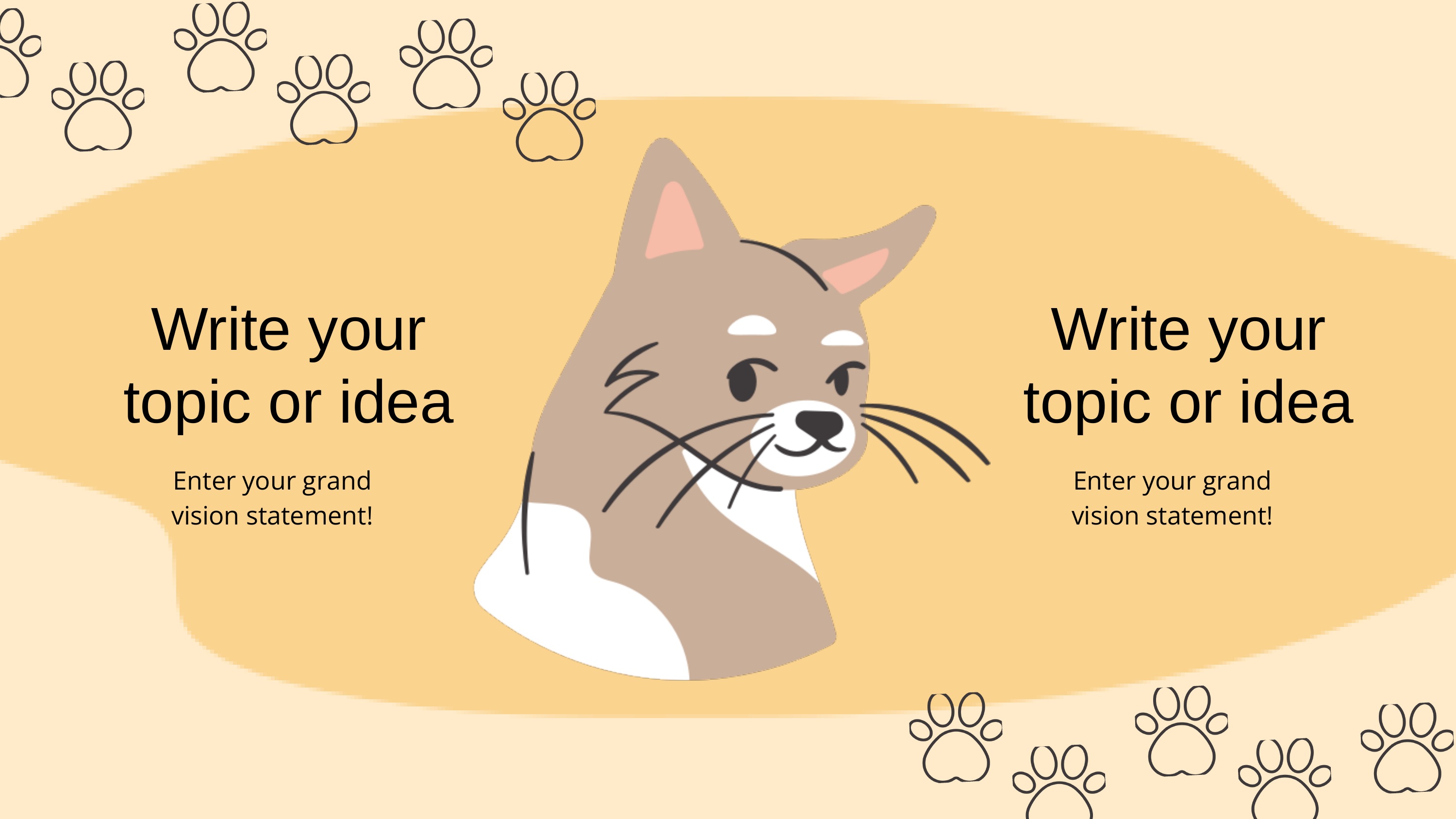

Write your topic or idea
Write your topic or idea
Enter your grand vision statement!
Enter your grand vision statement!